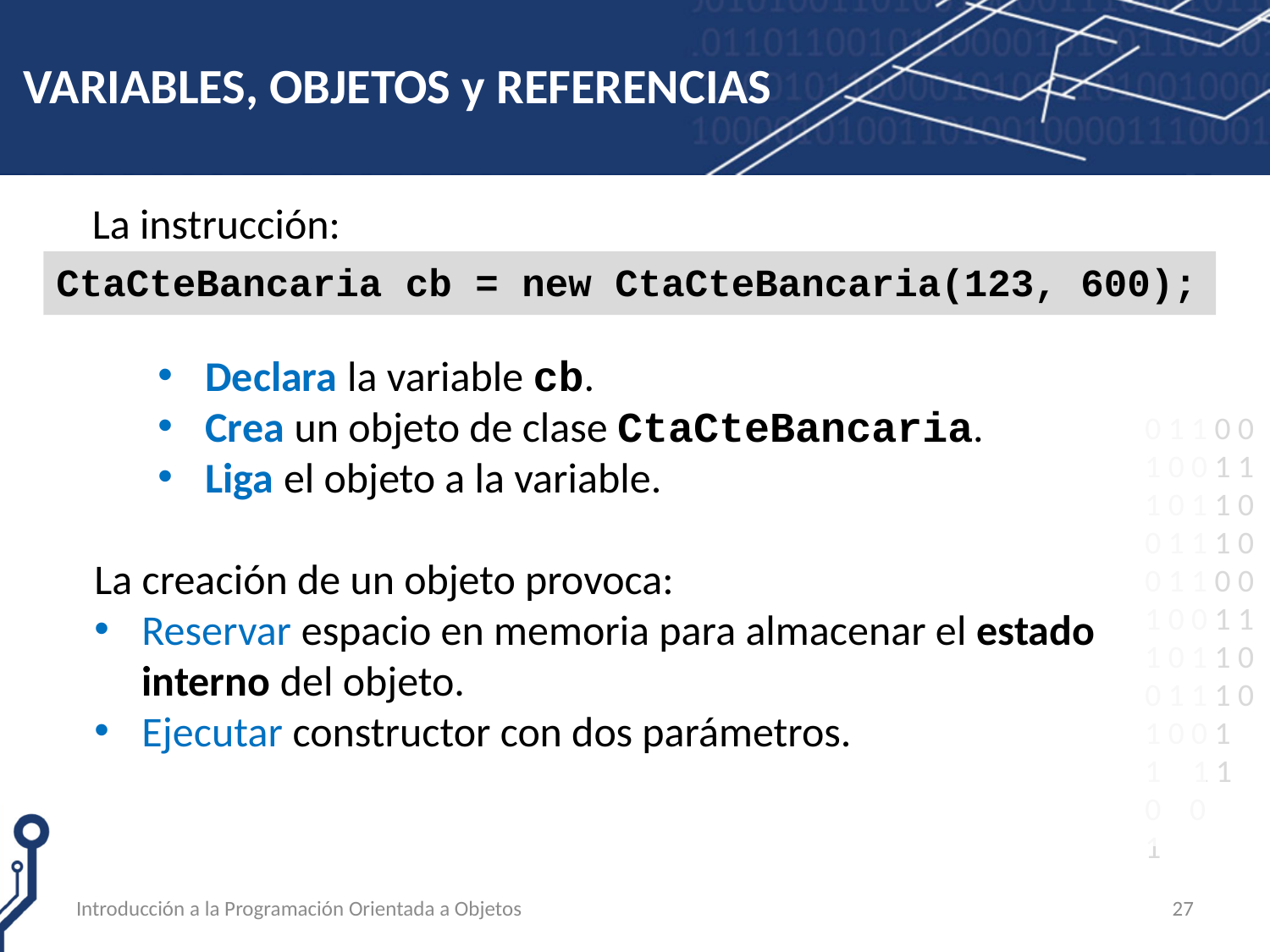

# VARIABLES, OBJETOS y REFERENCIAS
La instrucción:

CtaCteBancaria cb = new CtaCteBancaria(123, 600);

Declara la variable cb.
Crea un objeto de clase CtaCteBancaria.
Liga el objeto a la variable.

La creación de un objeto provoca:
Reservar espacio en memoria para almacenar el estado interno del objeto.
Ejecutar constructor con dos parámetros.
Introducción a la Programación Orientada a Objetos
27